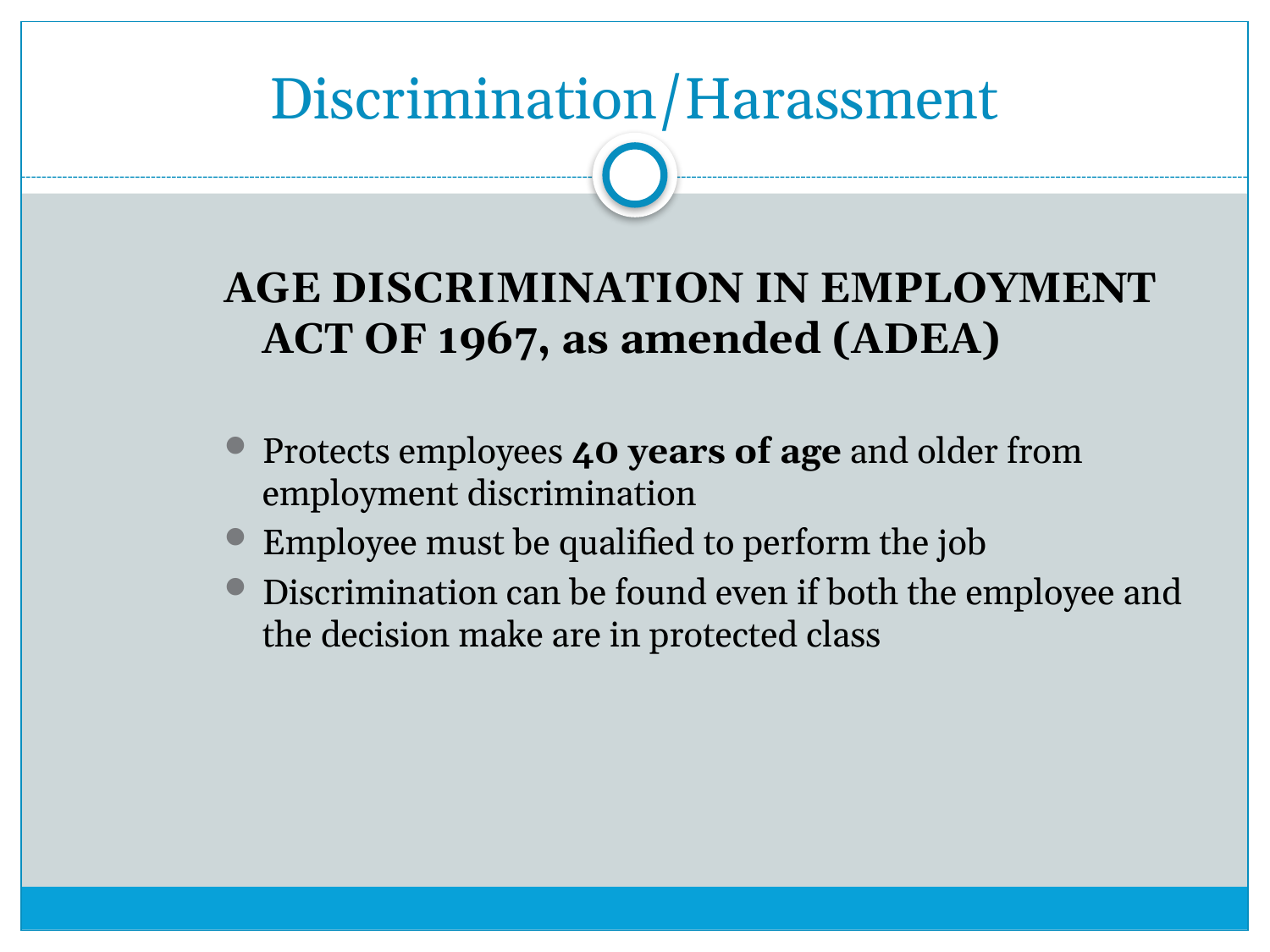

# Discrimination/Harassment
AGE DISCRIMINATION IN EMPLOYMENT ACT OF 1967, as amended (ADEA)

Protects employees 40 years of age and older from employment discrimination
Employee must be qualified to perform the job
Discrimination can be found even if both the employee and the decision make are in protected class